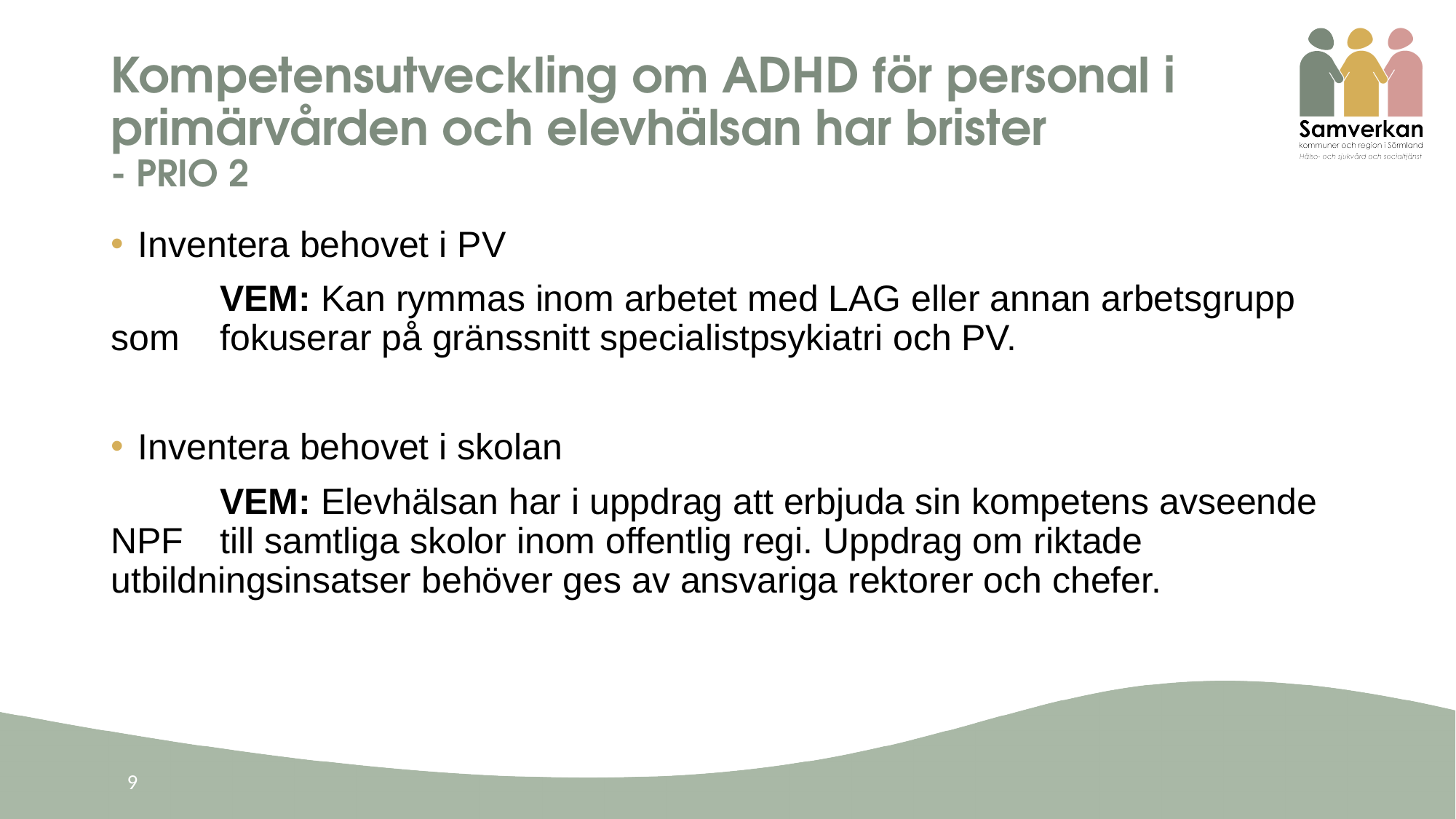

# Kompetensutveckling om ADHD för personal i primärvården och elevhälsan har brister - PRIO 2
Inventera behovet i PV
	VEM: Kan rymmas inom arbetet med LAG eller annan arbetsgrupp som 	fokuserar på gränssnitt specialistpsykiatri och PV.

Inventera behovet i skolan
	VEM: Elevhälsan har i uppdrag att erbjuda sin kompetens avseende NPF 	till samtliga skolor inom offentlig regi. Uppdrag om riktade 	utbildningsinsatser behöver ges av ansvariga rektorer och chefer.